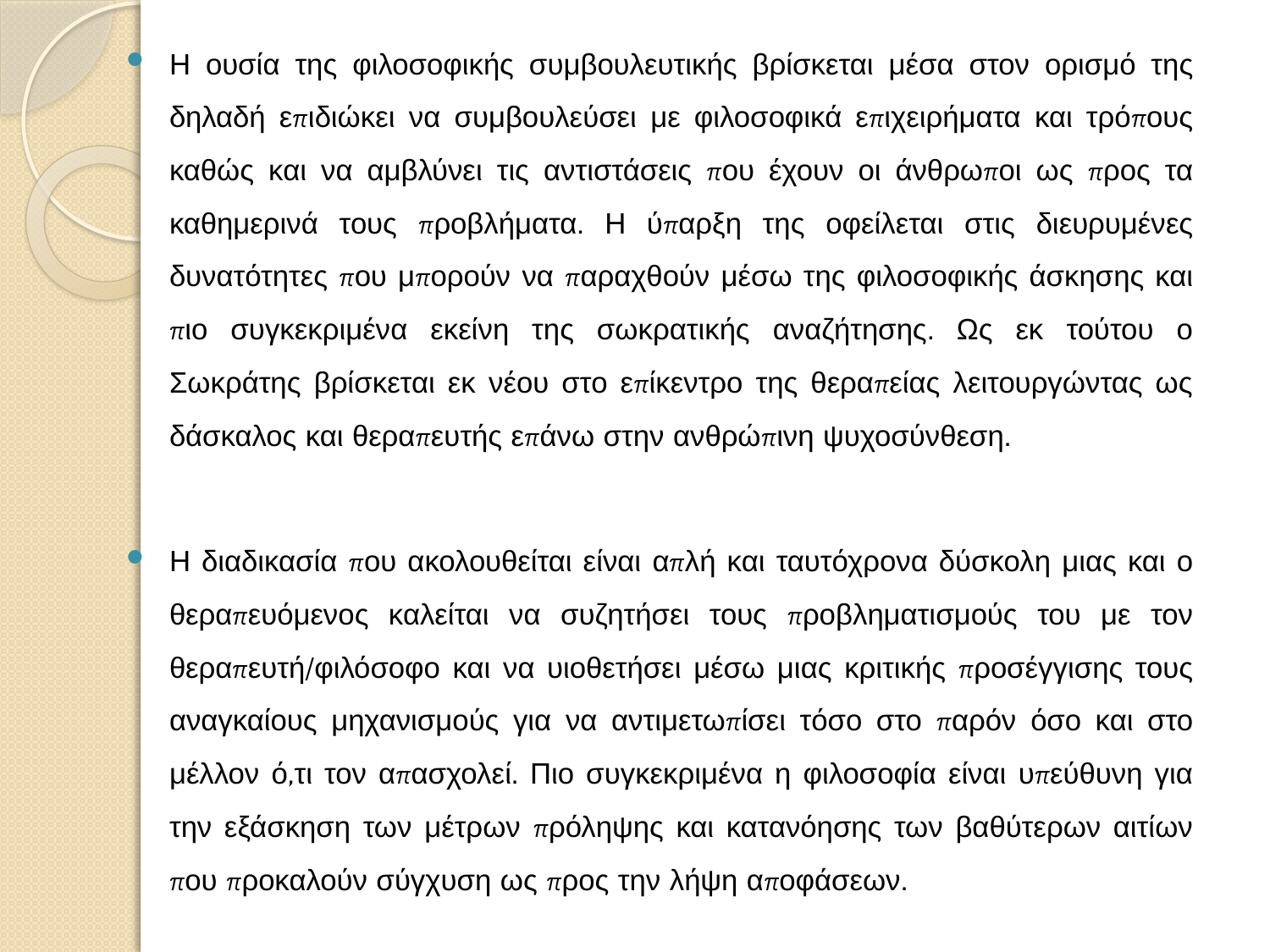

Η ουσία της φιλοσοφικής συμβουλευτικής βρίσκεται μέσα στον ορισμό της δηλαδή επιδιώκει να συμβουλεύσει με φιλοσοφικά επιχειρήματα και τρόπους καθώς και να αμβλύνει τις αντιστάσεις που έχουν οι άνθρωποι ως προς τα καθημερινά τους προβλήματα. Η ύπαρξη της οφείλεται στις διευρυμένες δυνατότητες που μπορούν να παραχθούν μέσω της φιλοσοφικής άσκησης και πιο συγκεκριμένα εκείνη της σωκρατικής αναζήτησης. Ως εκ τούτου ο Σωκράτης βρίσκεται εκ νέου στο επίκεντρο της θεραπείας λειτουργώντας ως δάσκαλος και θεραπευτής επάνω στην ανθρώπινη ψυχοσύνθεση.

Η διαδικασία που ακολουθείται είναι απλή και ταυτόχρονα δύσκολη μιας και ο θεραπευόμενος καλείται να συζητήσει τους προβληματισμούς του με τον θεραπευτή/φιλόσοφο και να υιοθετήσει μέσω μιας κριτικής προσέγγισης τους αναγκαίους μηχανισμούς για να αντιμετωπίσει τόσο στο παρόν όσο και στο μέλλον ό,τι τον απασχολεί. Πιο συγκεκριμένα η φιλοσοφία είναι υπεύθυνη για την εξάσκηση των μέτρων πρόληψης και κατανόησης των βαθύτερων αιτίων που προκαλούν σύγχυση ως προς την λήψη αποφάσεων.